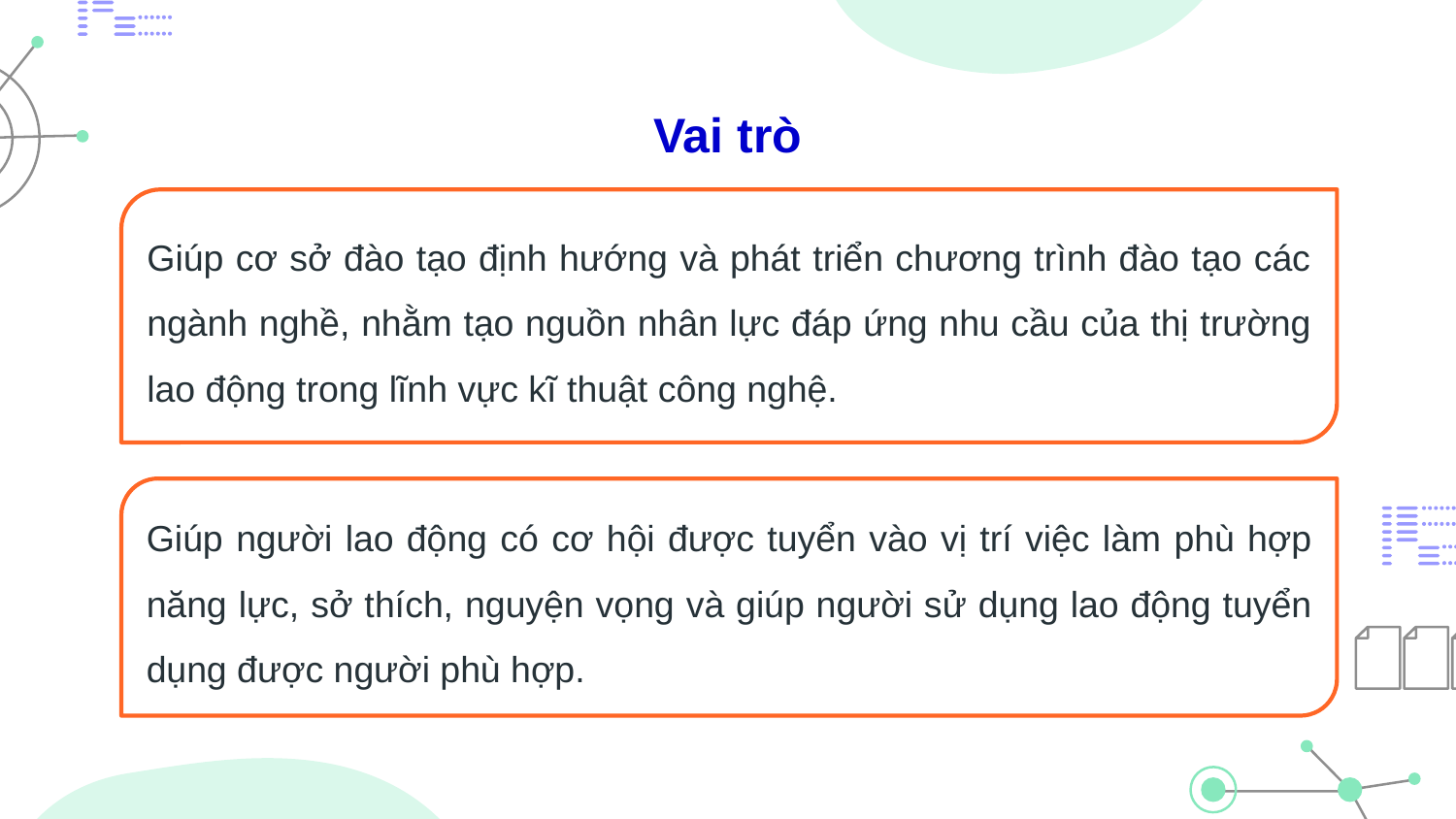

# Vai trò
Giúp cơ sở đào tạo định hướng và phát triển chương trình đào tạo các ngành nghề, nhằm tạo nguồn nhân lực đáp ứng nhu cầu của thị trường lao động trong lĩnh vực kĩ thuật công nghệ.
Giúp người lao động có cơ hội được tuyển vào vị trí việc làm phù hợp năng lực, sở thích, nguyện vọng và giúp người sử dụng lao động tuyển dụng được người phù hợp.